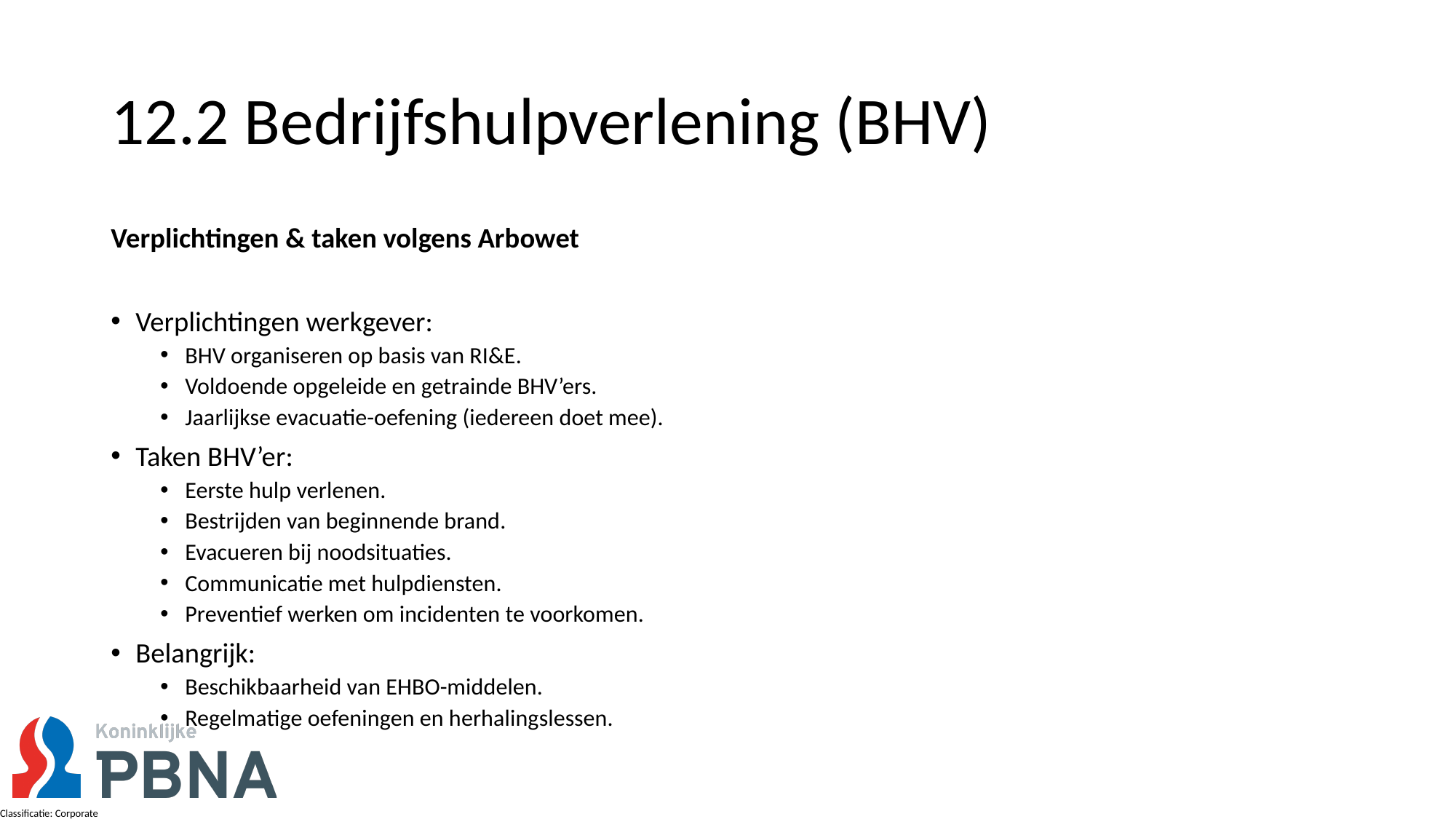

# 12.2 Bedrijfshulpverlening (BHV)
Verplichtingen & taken volgens Arbowet

Verplichtingen werkgever:
BHV organiseren op basis van RI&E.
Voldoende opgeleide en getrainde BHV’ers.
Jaarlijkse evacuatie-oefening (iedereen doet mee).
Taken BHV’er:
Eerste hulp verlenen.
Bestrijden van beginnende brand.
Evacueren bij noodsituaties.
Communicatie met hulpdiensten.
Preventief werken om incidenten te voorkomen.
Belangrijk:
Beschikbaarheid van EHBO-middelen.
Regelmatige oefeningen en herhalingslessen.